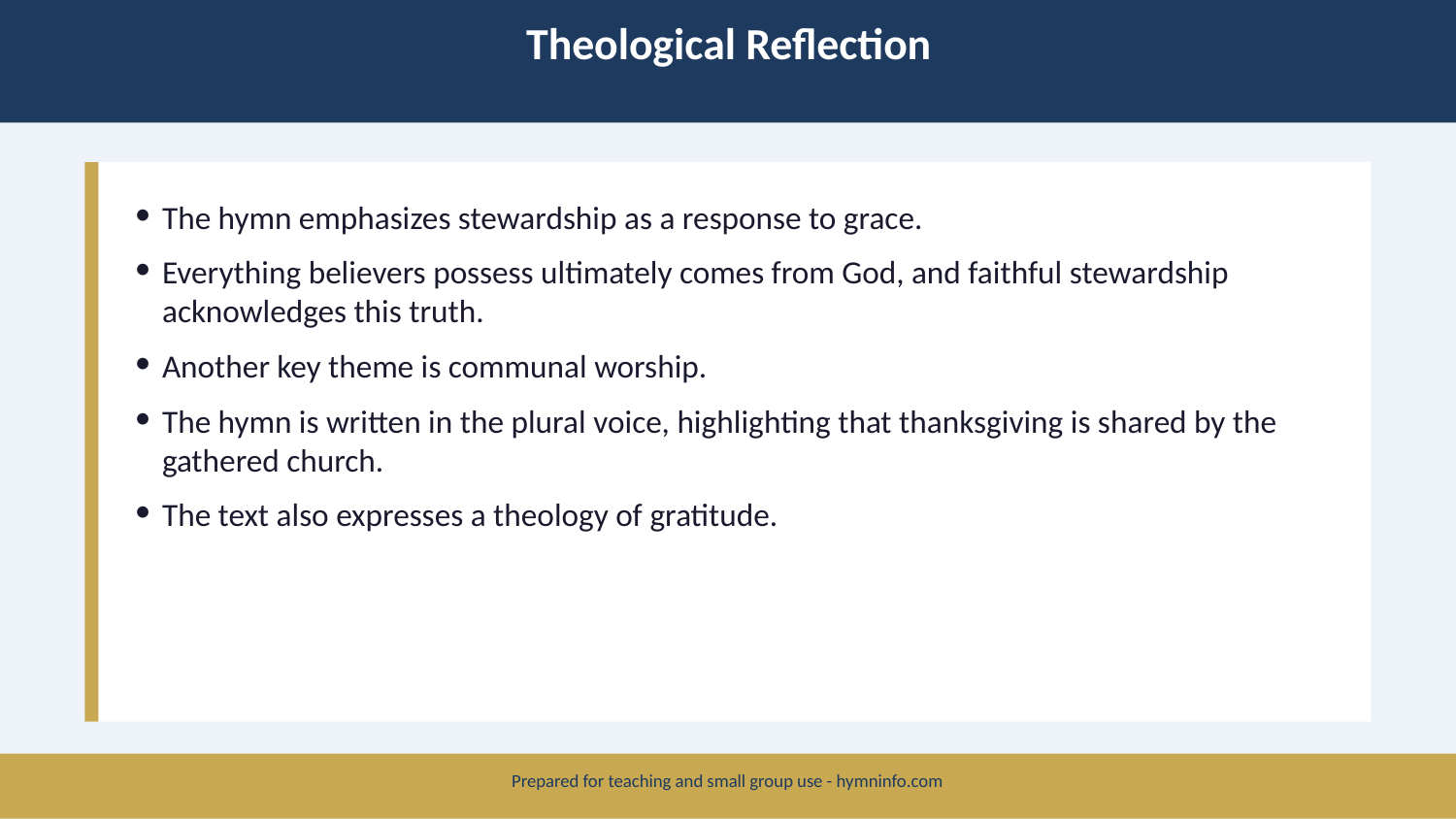

Theological Reflection

The hymn emphasizes stewardship as a response to grace.
Everything believers possess ultimately comes from God, and faithful stewardship acknowledges this truth.
Another key theme is communal worship.
The hymn is written in the plural voice, highlighting that thanksgiving is shared by the gathered church.
The text also expresses a theology of gratitude.

Prepared for teaching and small group use - hymninfo.com